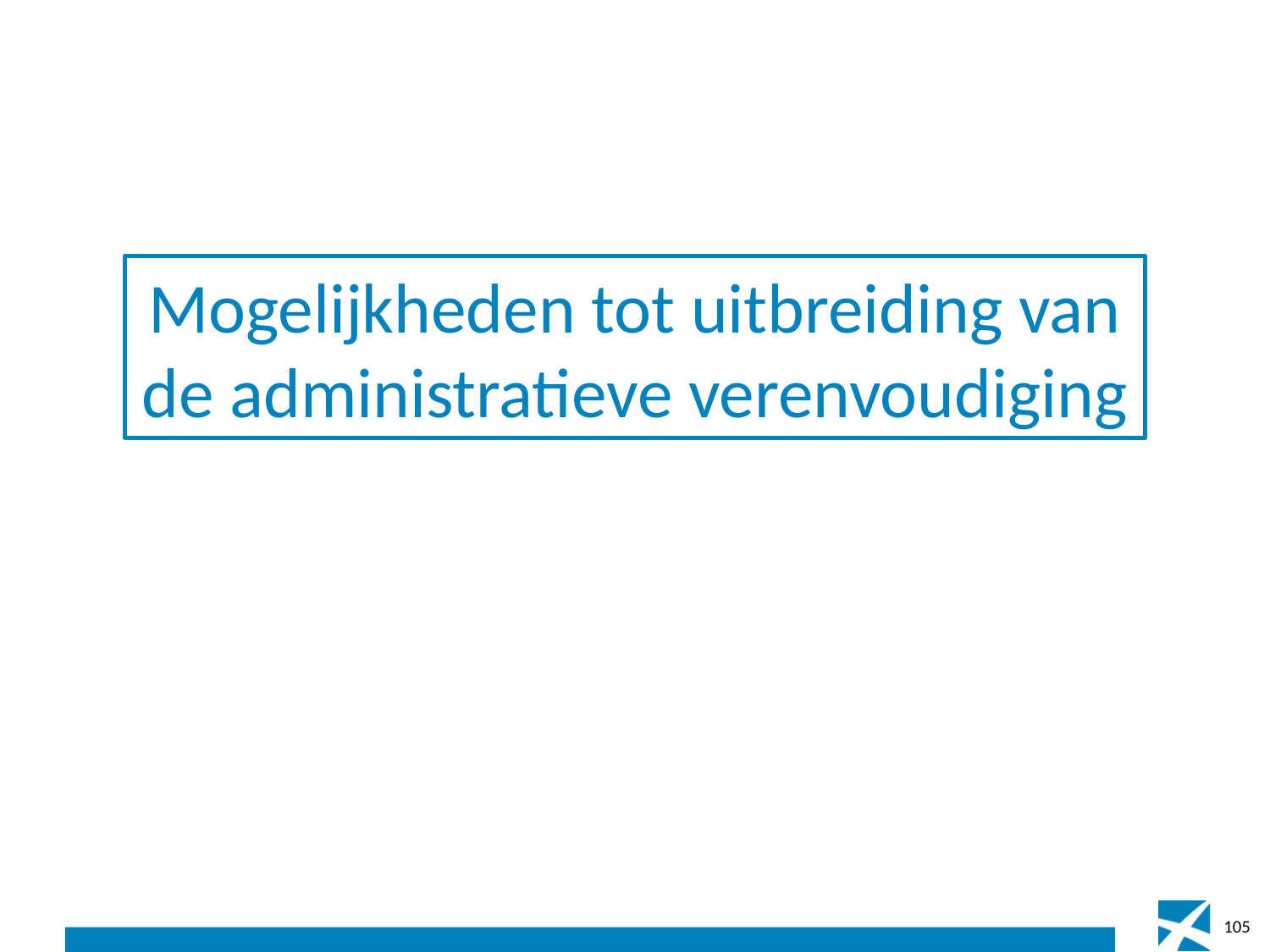

Mogelijkheden tot uitbreiding van de administratieve verenvoudiging
105